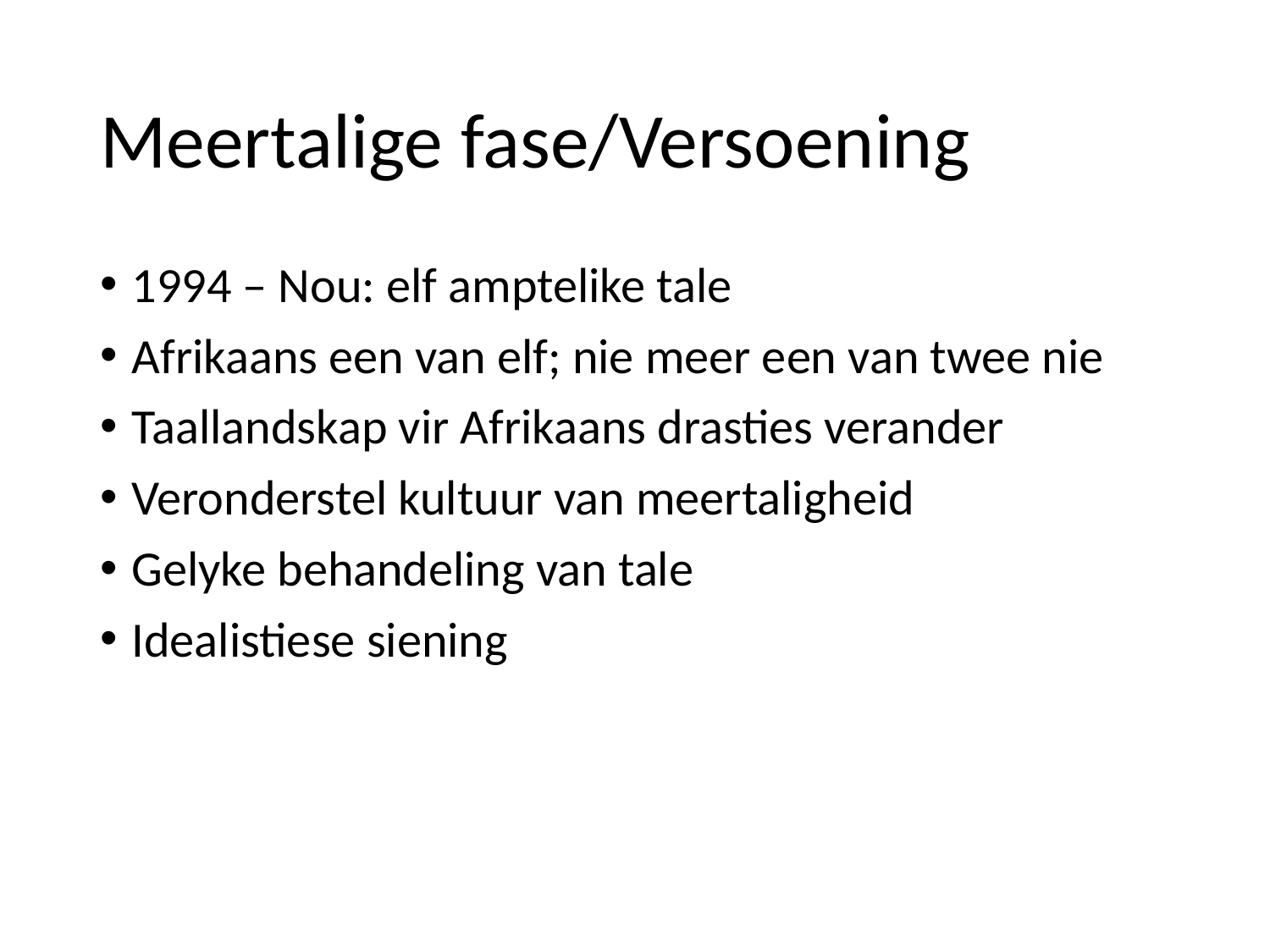

# Meertalige fase/Versoening
1994 – Nou: elf amptelike tale
Afrikaans een van elf; nie meer een van twee nie
Taallandskap vir Afrikaans drasties verander
Veronderstel kultuur van meertaligheid
Gelyke behandeling van tale
Idealistiese siening